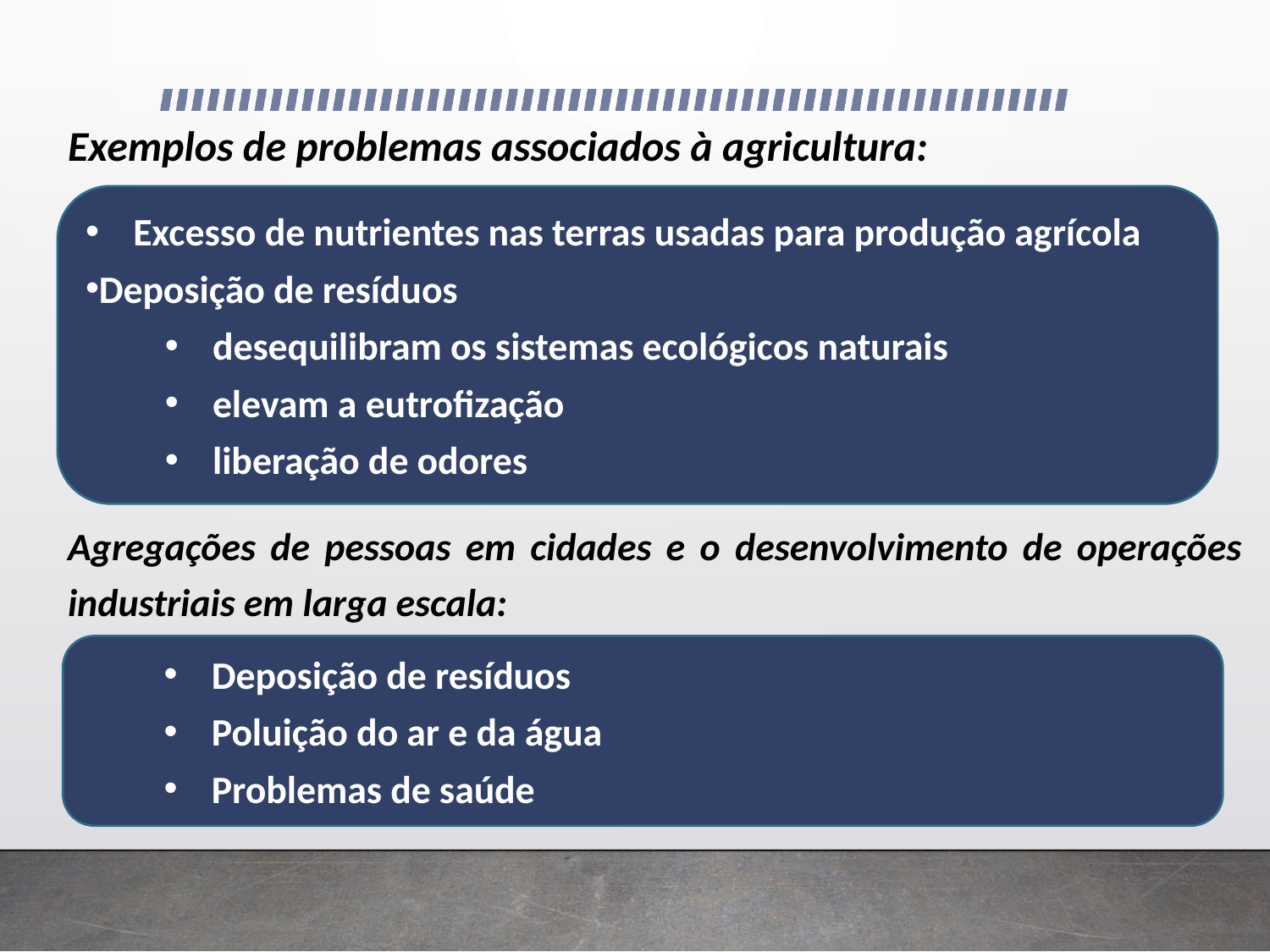

Exemplos de problemas associados à agricultura:

Agregações de pessoas em cidades e o desenvolvimento de operações industriais em larga escala:
Excesso de nutrientes nas terras usadas para produção agrícola
Deposição de resíduos
desequilibram os sistemas ecológicos naturais
elevam a eutrofização
liberação de odores
Deposição de resíduos
Poluição do ar e da água
Problemas de saúde